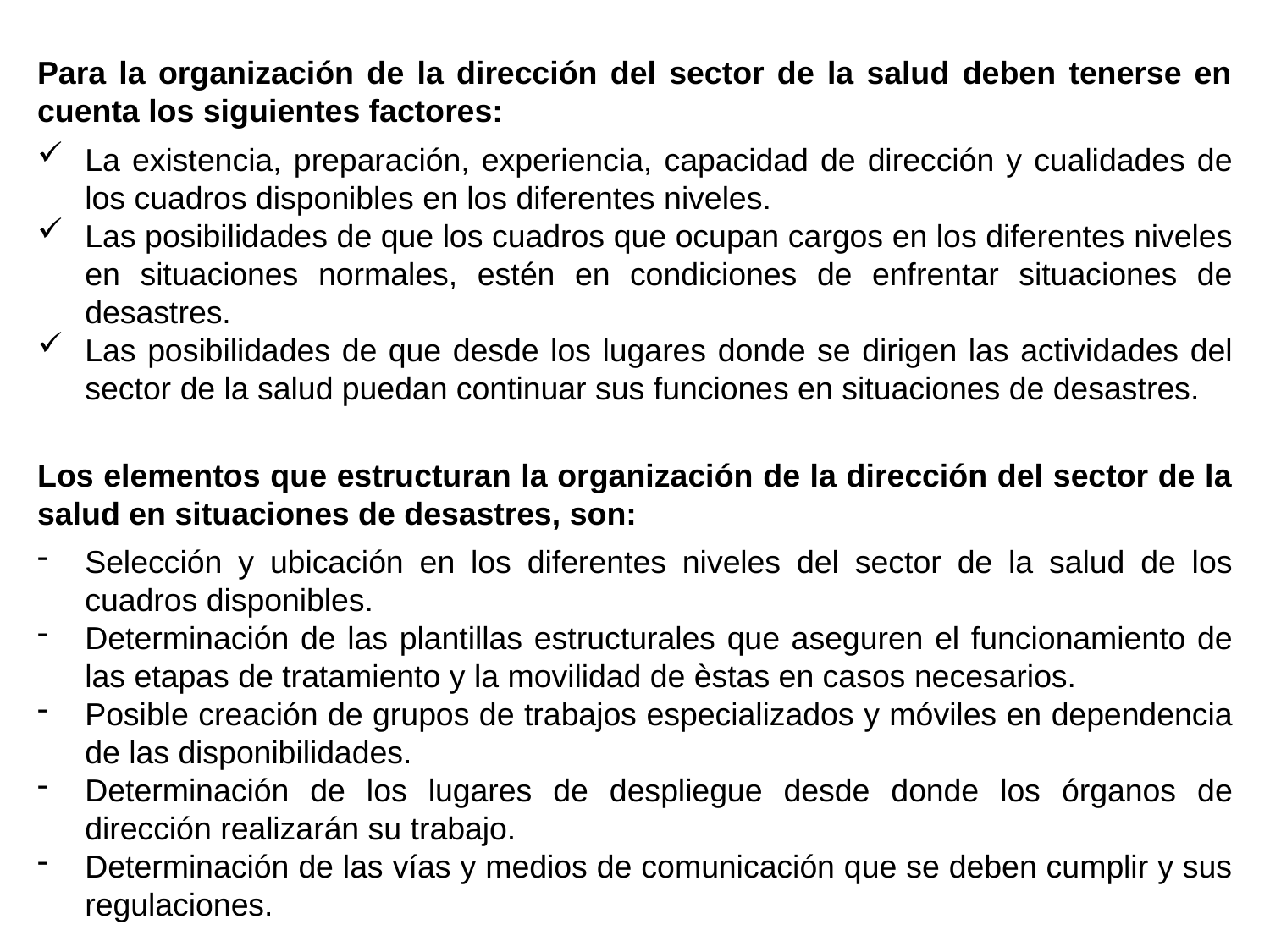

Para la organización de la dirección del sector de la salud deben tenerse en cuenta los siguientes factores:
La existencia, preparación, experiencia, capacidad de dirección y cualidades de los cuadros disponibles en los diferentes niveles.
Las posibilidades de que los cuadros que ocupan cargos en los diferentes niveles en situaciones normales, estén en condiciones de enfrentar situaciones de desastres.
Las posibilidades de que desde los lugares donde se dirigen las actividades del sector de la salud puedan continuar sus funciones en situaciones de desastres.

Los elementos que estructuran la organización de la dirección del sector de la salud en situaciones de desastres, son:
Selección y ubicación en los diferentes niveles del sector de la salud de los cuadros disponibles.
Determinación de las plantillas estructurales que aseguren el funcionamiento de las etapas de tratamiento y la movilidad de èstas en casos necesarios.
Posible creación de grupos de trabajos especializados y móviles en dependencia de las disponibilidades.
Determinación de los lugares de despliegue desde donde los órganos de dirección realizarán su trabajo.
Determinación de las vías y medios de comunicación que se deben cumplir y sus regulaciones.